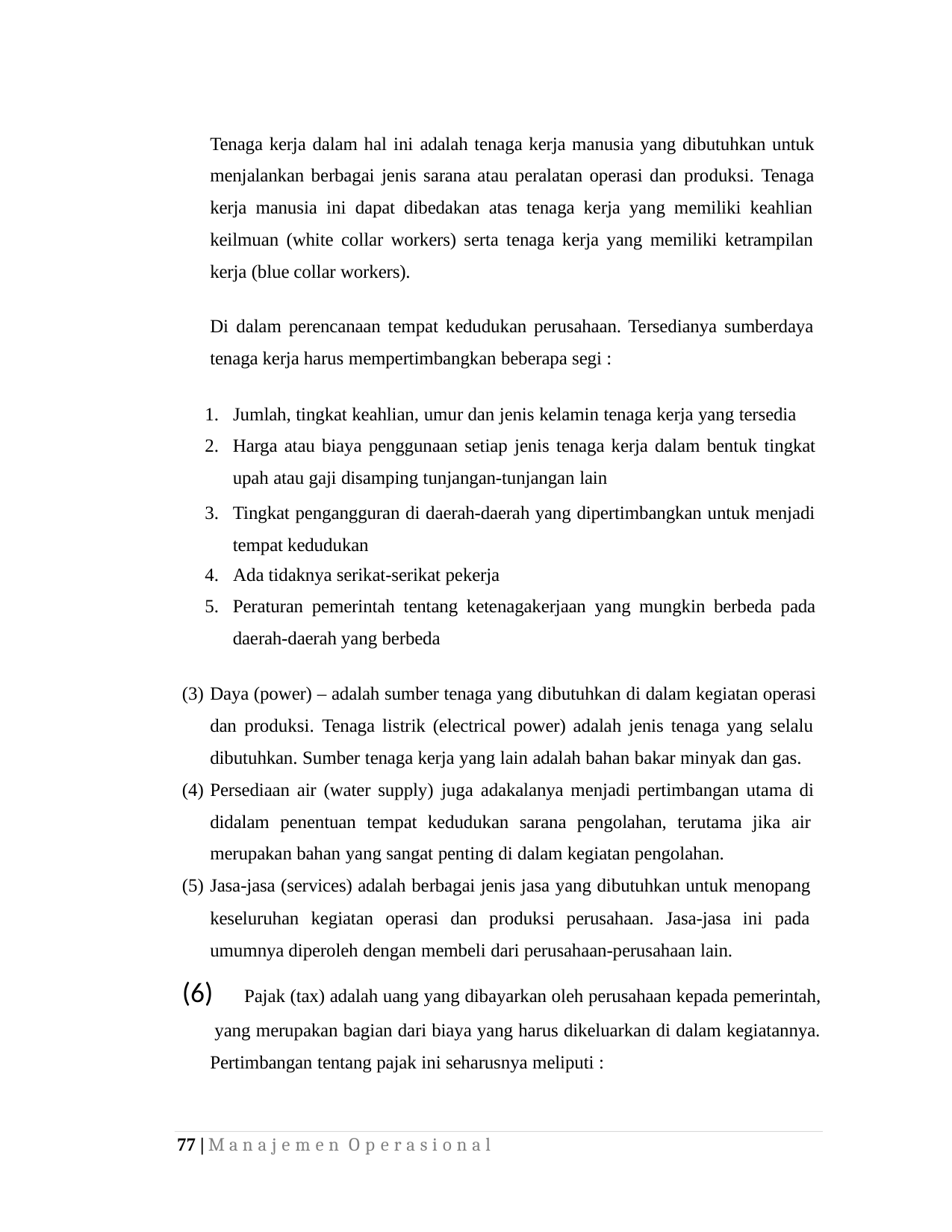

Tenaga kerja dalam hal ini adalah tenaga kerja manusia yang dibutuhkan untuk  menjalankan berbagai jenis sarana atau peralatan operasi dan produksi. Tenaga  kerja manusia ini dapat dibedakan atas tenaga kerja yang memiliki keahlian  keilmuan (white collar workers) serta tenaga kerja yang memiliki ketrampilan  kerja (blue collar workers).

Di dalam perencanaan tempat kedudukan perusahaan. Tersedianya sumberdaya  tenaga kerja harus mempertimbangkan beberapa segi :

Jumlah, tingkat keahlian, umur dan jenis kelamin tenaga kerja yang tersedia
Harga atau biaya penggunaan setiap jenis tenaga kerja dalam bentuk tingkat  upah atau gaji disamping tunjangan-tunjangan lain
Tingkat pengangguran di daerah-daerah yang dipertimbangkan untuk menjadi  tempat kedudukan
Ada tidaknya serikat-serikat pekerja
Peraturan pemerintah tentang ketenagakerjaan yang mungkin berbeda pada  daerah-daerah yang berbeda

Daya (power) – adalah sumber tenaga yang dibutuhkan di dalam kegiatan operasi  dan produksi. Tenaga listrik (electrical power) adalah jenis tenaga yang selalu  dibutuhkan. Sumber tenaga kerja yang lain adalah bahan bakar minyak dan gas.
Persediaan air (water supply) juga adakalanya menjadi pertimbangan utama di  didalam penentuan tempat kedudukan sarana pengolahan, terutama jika air  merupakan bahan yang sangat penting di dalam kegiatan pengolahan.
Jasa-jasa (services) adalah berbagai jenis jasa yang dibutuhkan untuk menopang
keseluruhan kegiatan operasi dan produksi perusahaan. Jasa-jasa ini pada  umumnya diperoleh dengan membeli dari perusahaan-perusahaan lain.
	Pajak (tax) adalah uang yang dibayarkan oleh perusahaan kepada pemerintah,  yang merupakan bagian dari biaya yang harus dikeluarkan di dalam kegiatannya.
Pertimbangan tentang pajak ini seharusnya meliputi :
77 | M a n a j e m e n O p e r a s i o n a l